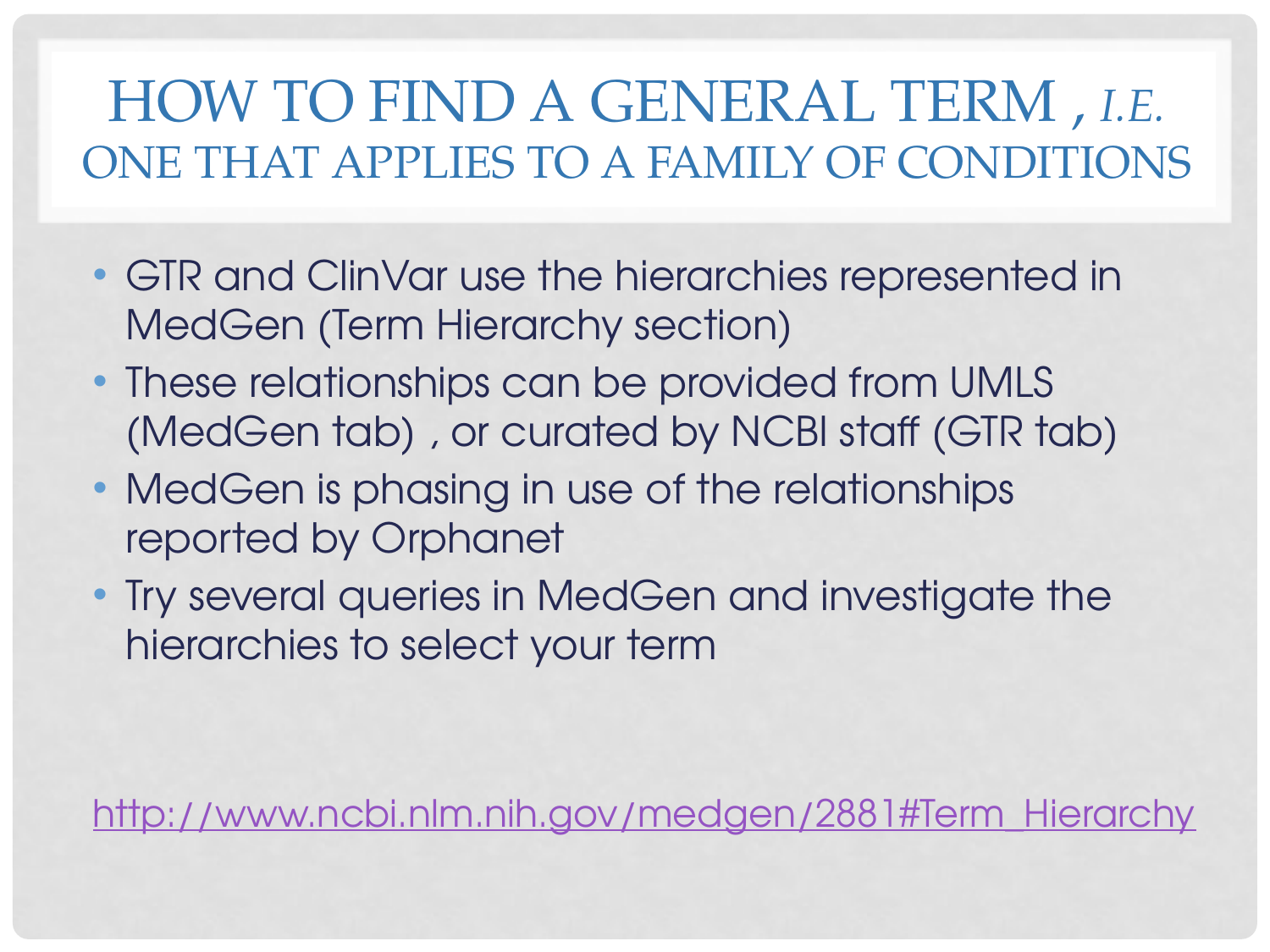

# How to find A general term , i.e. one that applies to a family of conditions
GTR and ClinVar use the hierarchies represented in MedGen (Term Hierarchy section)
These relationships can be provided from UMLS (MedGen tab) , or curated by NCBI staff (GTR tab)
MedGen is phasing in use of the relationships reported by Orphanet
Try several queries in MedGen and investigate the hierarchies to select your term

http://www.ncbi.nlm.nih.gov/medgen/2881#Term_Hierarchy